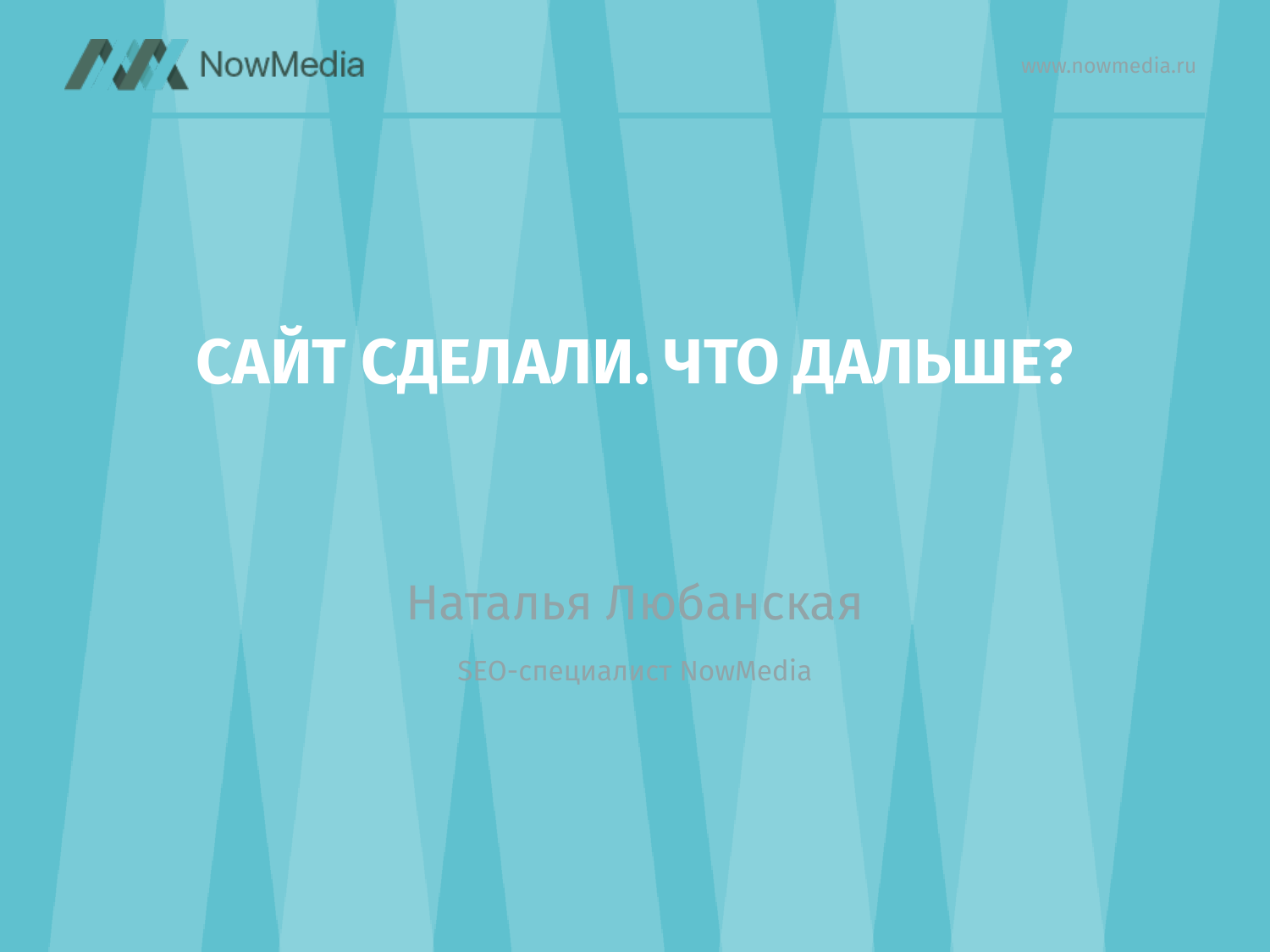

www.nowmedia.ru
# Сайт сделали. Что дальше?
Наталья Любанская
SEO-специалист NowMedia